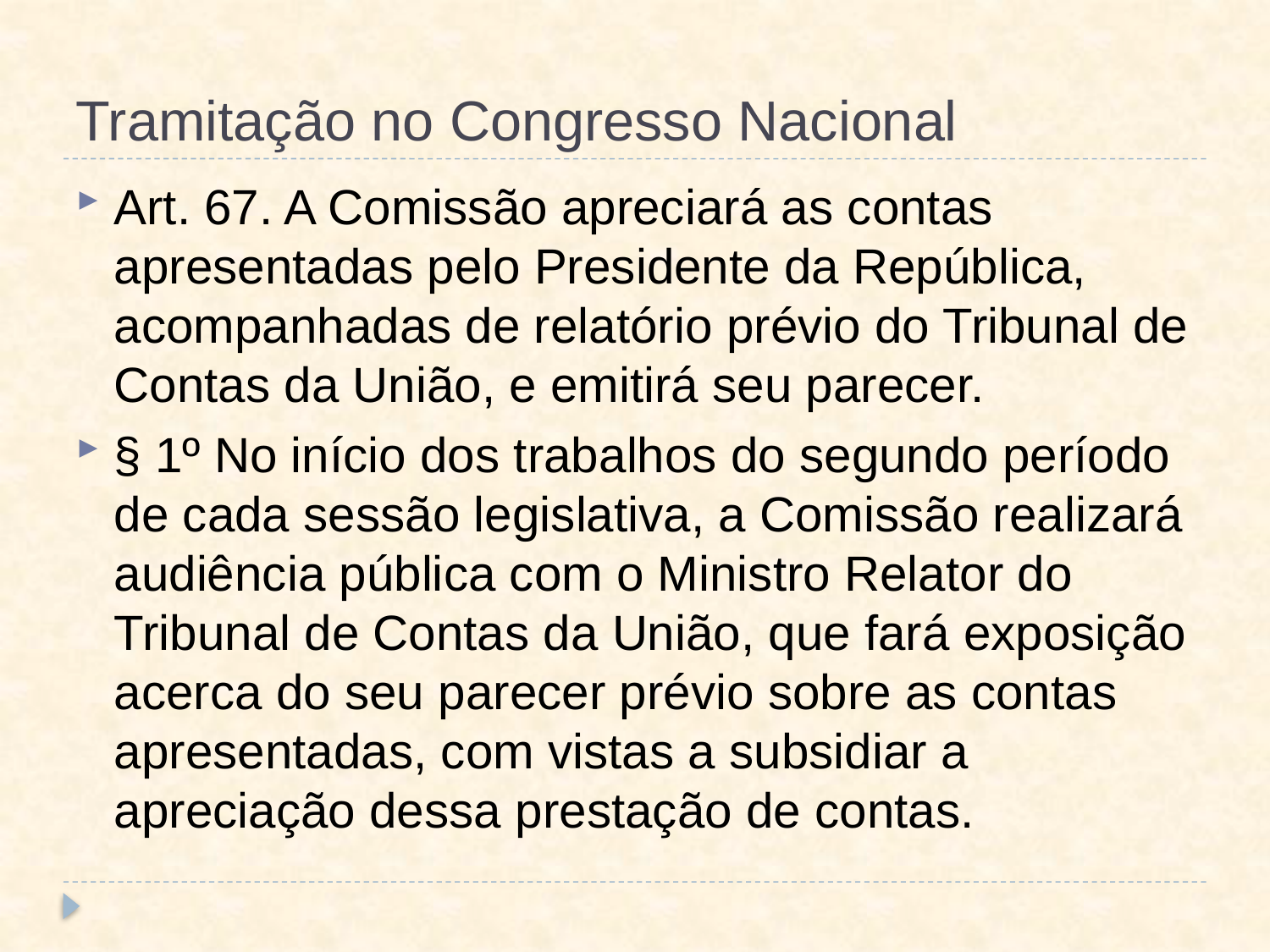

# Tramitação no Congresso Nacional
Art. 67. A Comissão apreciará as contas apresentadas pelo Presidente da República, acompanhadas de relatório prévio do Tribunal de Contas da União, e emitirá seu parecer.
§ 1º No início dos trabalhos do segundo período de cada sessão legislativa, a Comissão realizará audiência pública com o Ministro Relator do Tribunal de Contas da União, que fará exposição acerca do seu parecer prévio sobre as contas apresentadas, com vistas a subsidiar a apreciação dessa prestação de contas.